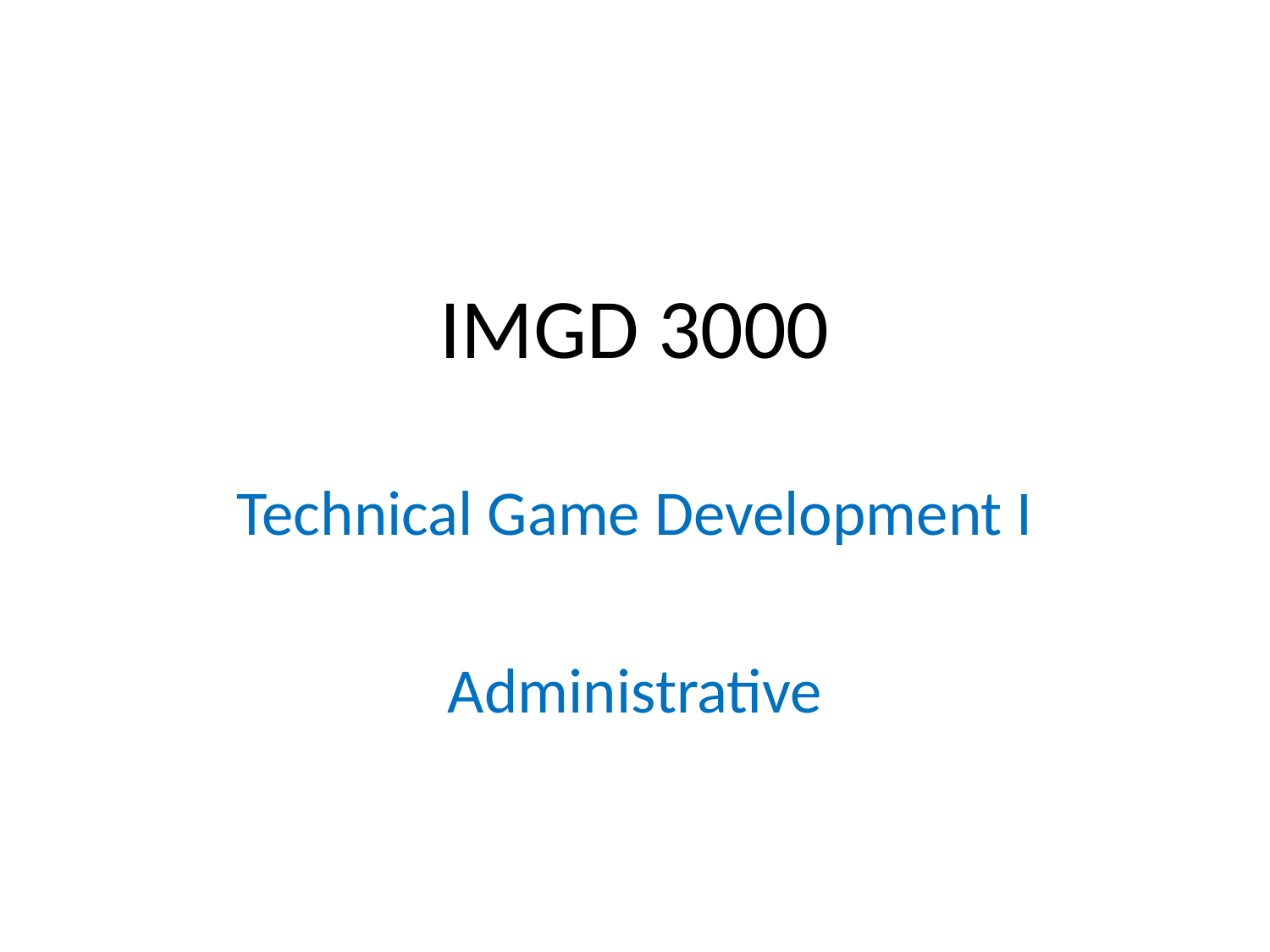

# IMGD 3000
Technical Game Development I

Administrative